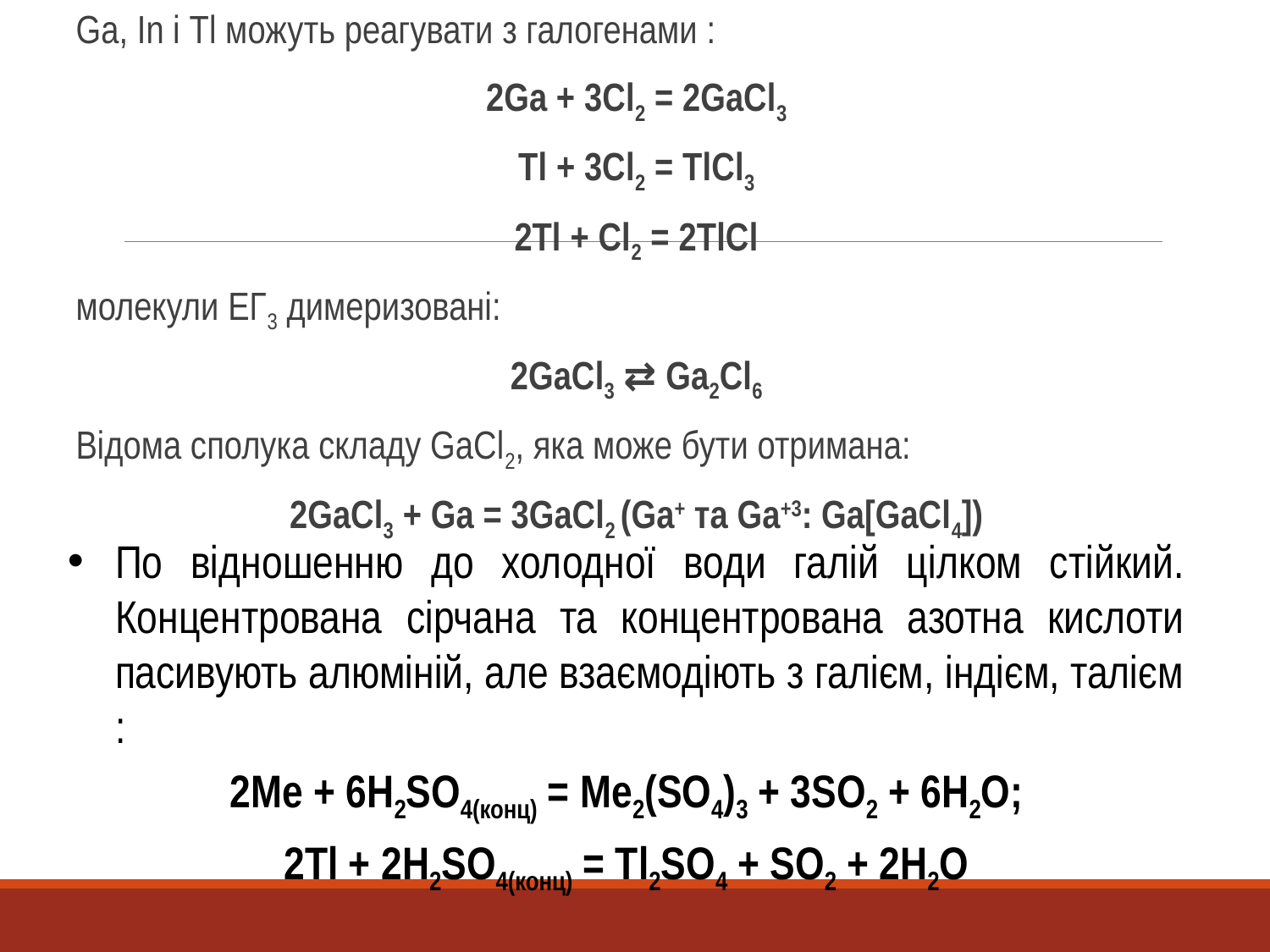

Ga, In і Тl можуть реагувати з галогенами :
2Ga + 3Cl2 = 2GaCl3
Tl + 3Cl2 = TlCl3
2Tl + Cl2 = 2TlCl
молекули ЕГ3 димеризовані:
2GaCl3 ⇄ Ga2Cl6
Відома сполука складу GaCl2, яка може бути отримана:
2GaCl3 + Ga = 3GaCl2 (Ga+ та Ga+3: Ga[GaCl4])
По відношенню до холодної води галій цілком стійкий. Концентрована сірчана та концентрована азотна кислоти пасивують алюміній, але взаємодіють з галієм, індієм, талієм :
2Ме + 6H2SO4(конц) = Ме2(SO4)3 + 3SO2 + 6H2O;
2Tl + 2H2SO4(конц) = Tl2SO4 + SO2 + 2H2O